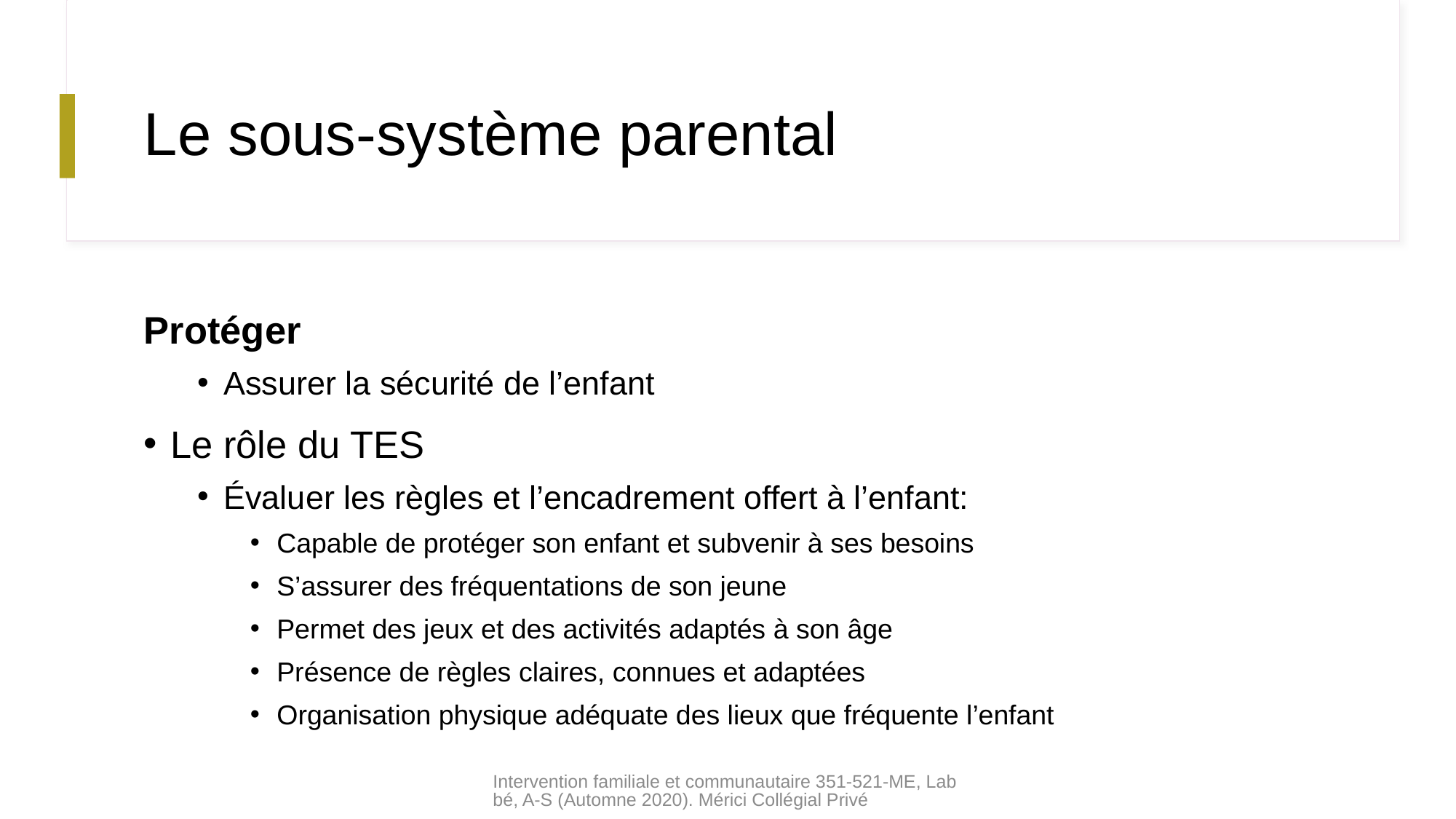

# Le sous-système parental
Protéger
Assurer la sécurité de l’enfant
Le rôle du TES
Évaluer les règles et l’encadrement offert à l’enfant:
Capable de protéger son enfant et subvenir à ses besoins
S’assurer des fréquentations de son jeune
Permet des jeux et des activités adaptés à son âge
Présence de règles claires, connues et adaptées
Organisation physique adéquate des lieux que fréquente l’enfant

Intervention familiale et communautaire 351-521-ME, Labbé, A-S (Automne 2020). Mérici Collégial Privé